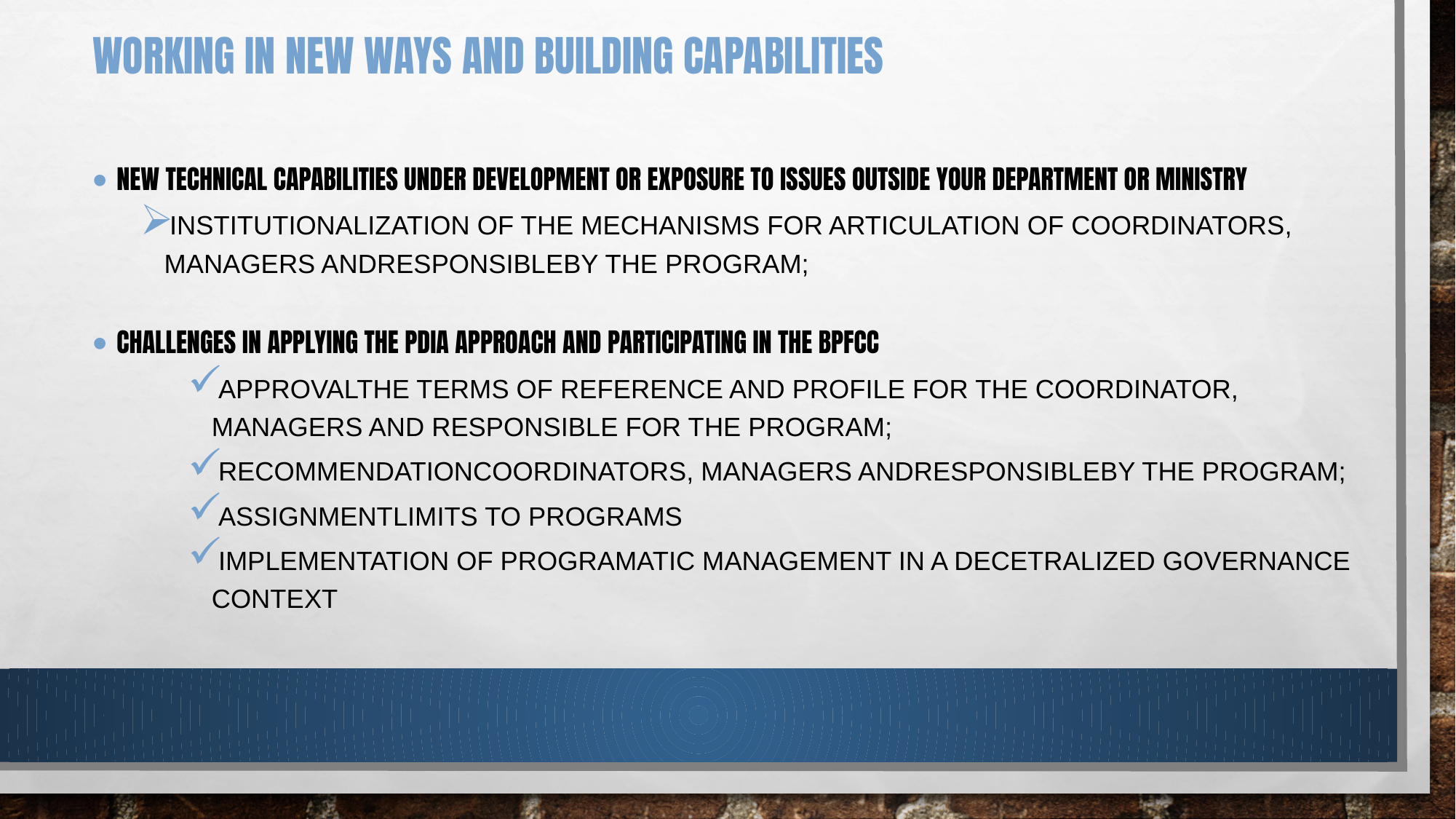

# Working in new ways and building capabilities

New technical capabilities under development or exposure to issues outside your department or ministry
INSTITUTIONALIZATION OF THE MECHANISMS FOR ARTICULATION OF COORDINATORS, MANAGERS ANDResponsibleBY THE PROGRAM;

Challenges in applying the PDIA approach and participating in the BPFCC
Approvalthe terms of reference and profile for the COORDINATOR, MANAGERS AND RESPONSIBLE FOR THE PROGRAM;
RECOMMENDATIONCOORDINATORS, MANAGERS ANDResponsibleBY THE PROGRAM;
AssignmentLIMITS TO PROGRAMS
IMPLEMENTATION OF PROGRAMATIC MANAGEMENT IN A DECETRALIZED GOVERNANCE CONTEXT